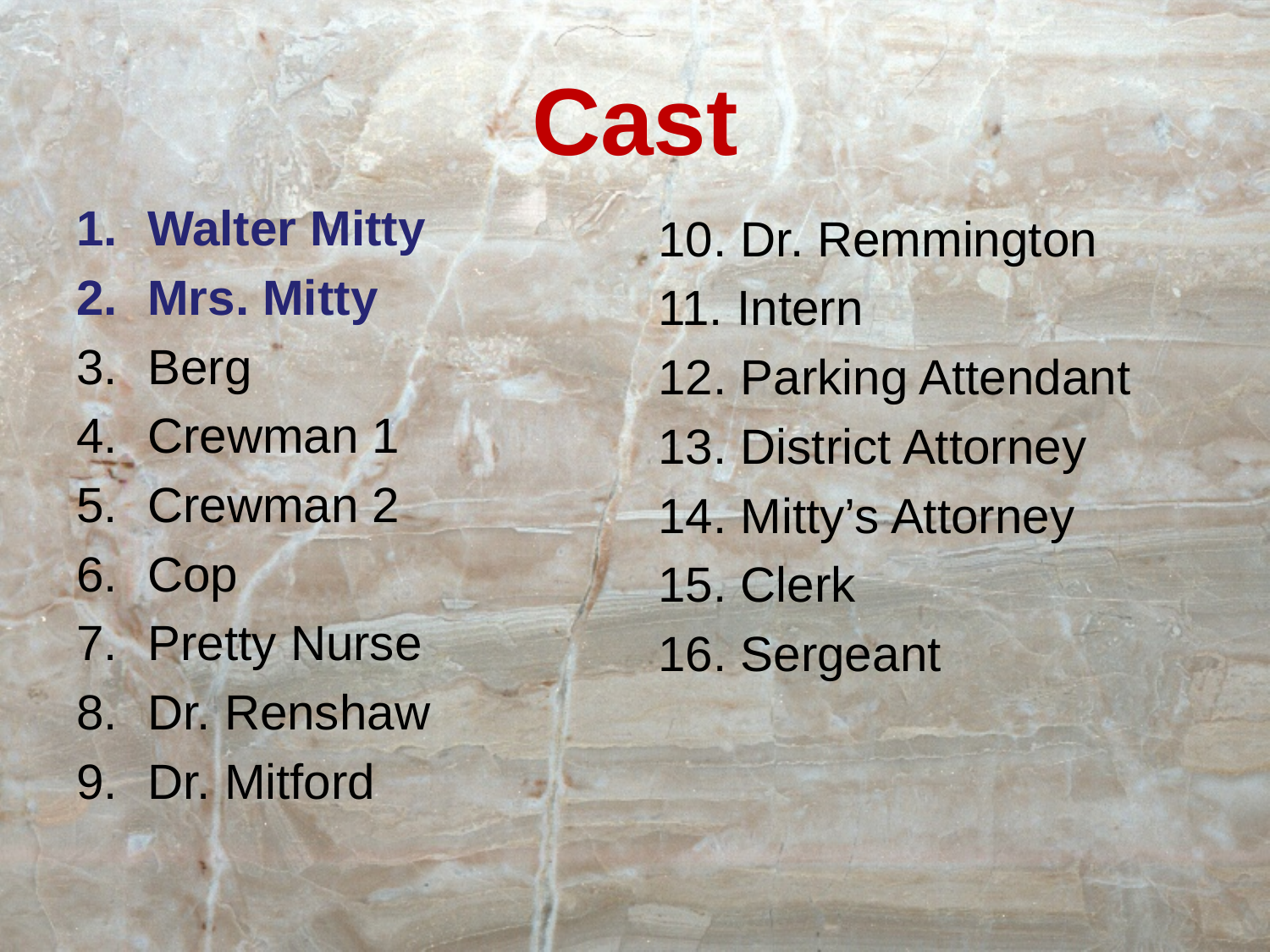

# Cast
Walter Mitty
Mrs. Mitty
Berg
Crewman 1
Crewman 2
Cop
Pretty Nurse
Dr. Renshaw
Dr. Mitford

10. Dr. Remmington
11. Intern
12. Parking Attendant
13. District Attorney
14. Mitty’s Attorney
15. Clerk
16. Sergeant